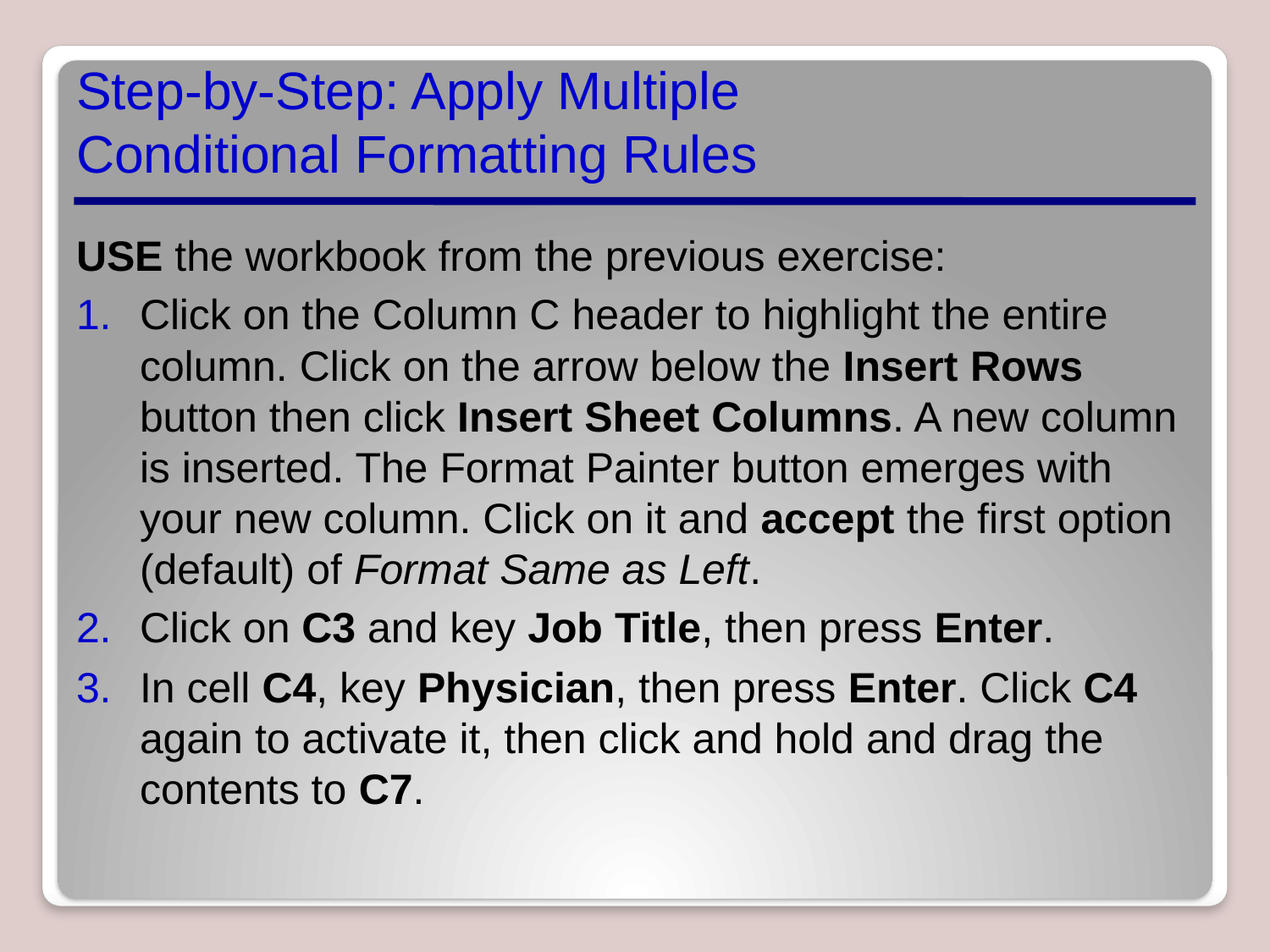

# Step-by-Step: Apply Multiple Conditional Formatting Rules
USE the workbook from the previous exercise:
Click on the Column C header to highlight the entire column. Click on the arrow below the Insert Rows button then click Insert Sheet Columns. A new column is inserted. The Format Painter button emerges with your new column. Click on it and accept the first option (default) of Format Same as Left.
Click on C3 and key Job Title, then press Enter.
In cell C4, key Physician, then press Enter. Click C4 again to activate it, then click and hold and drag the contents to C7.